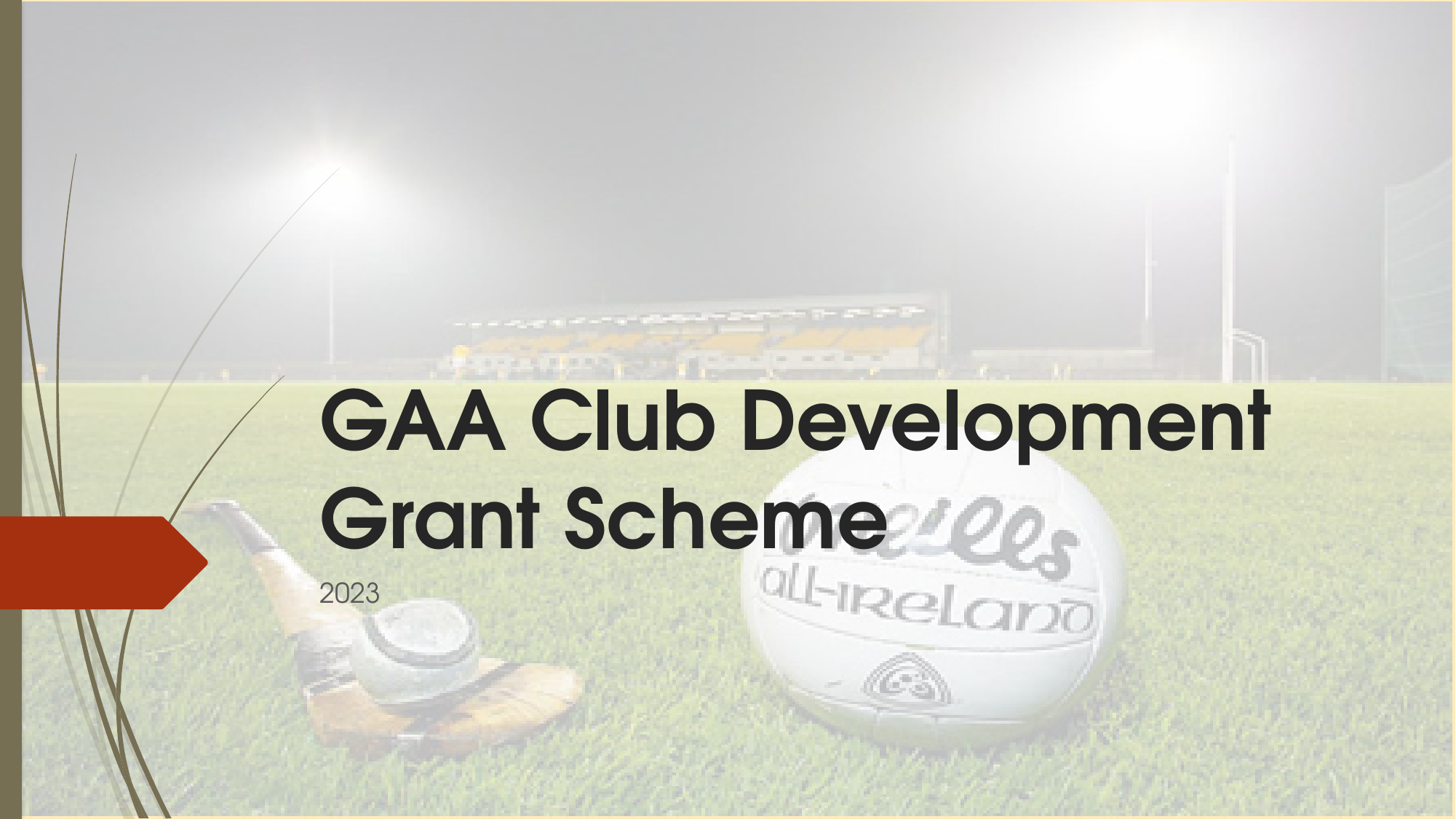

# GAA Club Development Grant Scheme
2023